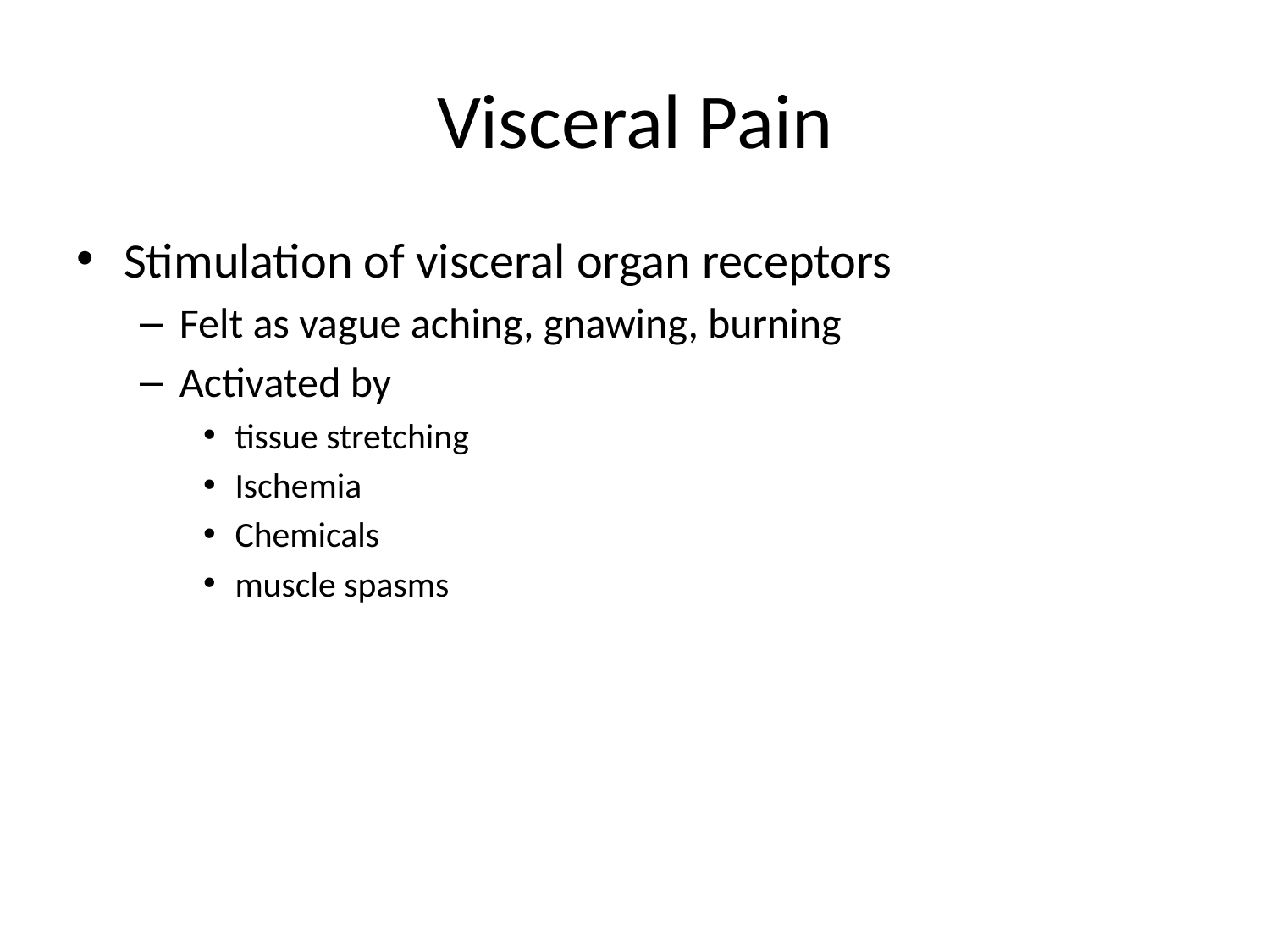

# Visceral Pain
Stimulation of visceral organ receptors
Felt as vague aching, gnawing, burning
Activated by
tissue stretching
Ischemia
Chemicals
muscle spasms